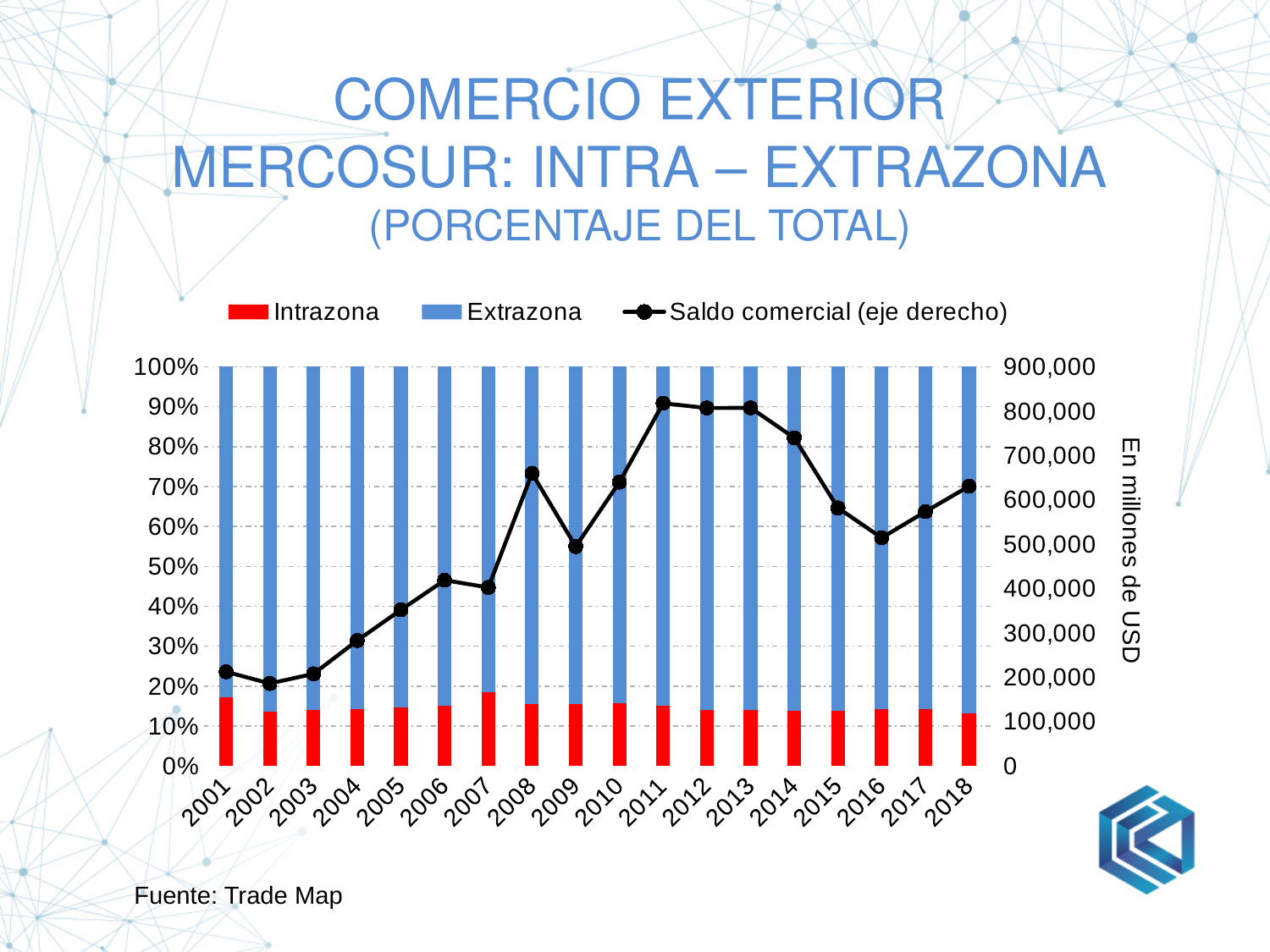

# Comercio exterior mercosur: intra – extrazona (porcentaje del total)

### Chart

| Category |  |  |  |
|---|---|---|---|
| 2001 | 0.17224764086767805 | 0.827752359132322 | 212216.265 |
| 2002 | 0.1361355546351915 | 0.8638644453648084 | 185858.816 |
| 2003 | 0.14113366002637415 | 0.8588663399736258 | 207554.059 |
| 2004 | 0.14308050963262353 | 0.8569194903673765 | 282719.499 |
| 2005 | 0.1465180124339703 | 0.8534819875660297 | 351912.213 |
| 2006 | 0.15153599449873215 | 0.8484640055012678 | 418818.36199999996 |
| 2007 | 0.1849720607782209 | 0.8150279392217791 | 402481.14599999995 |
| 2008 | 0.15530593833393616 | 0.8446940616660638 | 659815.942 |
| 2009 | 0.15594532868709937 | 0.8440546713129006 | 494787.825 |
| 2010 | 0.15653311256513974 | 0.8434668874348603 | 639851.833 |
| 2011 | 0.14995803517254136 | 0.8500419648274586 | 817827.74 |
| 2012 | 0.13939840254198174 | 0.8606015974580182 | 807025.152 |
| 2013 | 0.14116107367268957 | 0.8588389263273105 | 807404.648 |
| 2014 | 0.13699562040283897 | 0.863004379597161 | 739795.4380000001 |
| 2015 | 0.13728922305832297 | 0.862710776941677 | 581836.711 |
| 2016 | 0.14174866180635148 | 0.8582513381936485 | 514424.8 |
| 2017 | 0.14124629695343263 | 0.8587537030465673 | 573287.079 |
| 2018 | 0.13130517812921838 | 0.8686948218707816 | 630767.013 |
Fuente: Trade Map